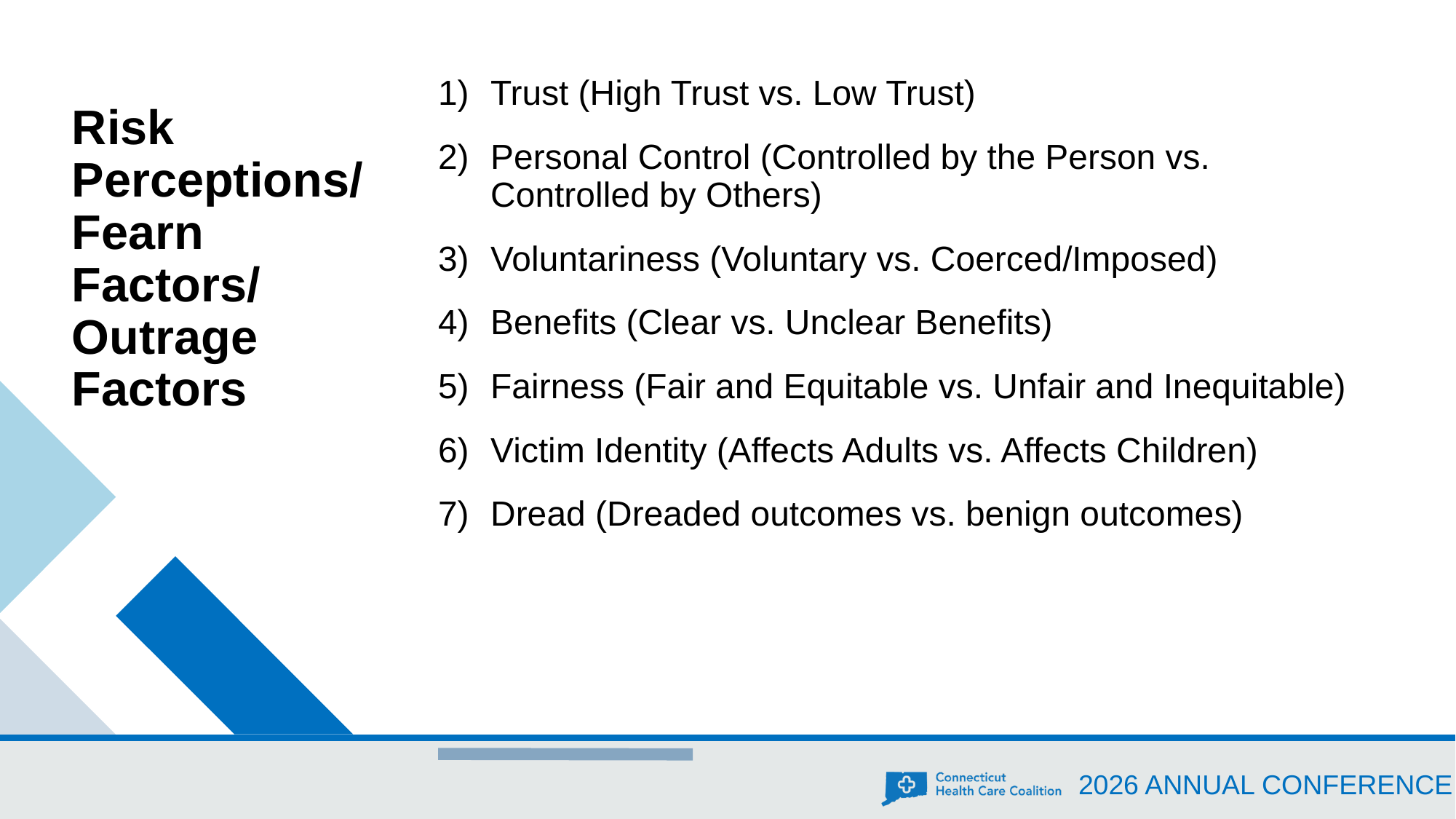

Risk Perceptions/
Fearn  Factors/
Outrage Factors
Trust (High Trust vs. Low Trust)
Personal Control (Controlled by the Person vs. Controlled by Others)
Voluntariness (Voluntary vs. Coerced/Imposed)
Benefits (Clear vs. Unclear Benefits)
Fairness (Fair and Equitable vs. Unfair and Inequitable)
Victim Identity (Affects Adults vs. Affects Children)
Dread (Dreaded outcomes vs. benign outcomes)